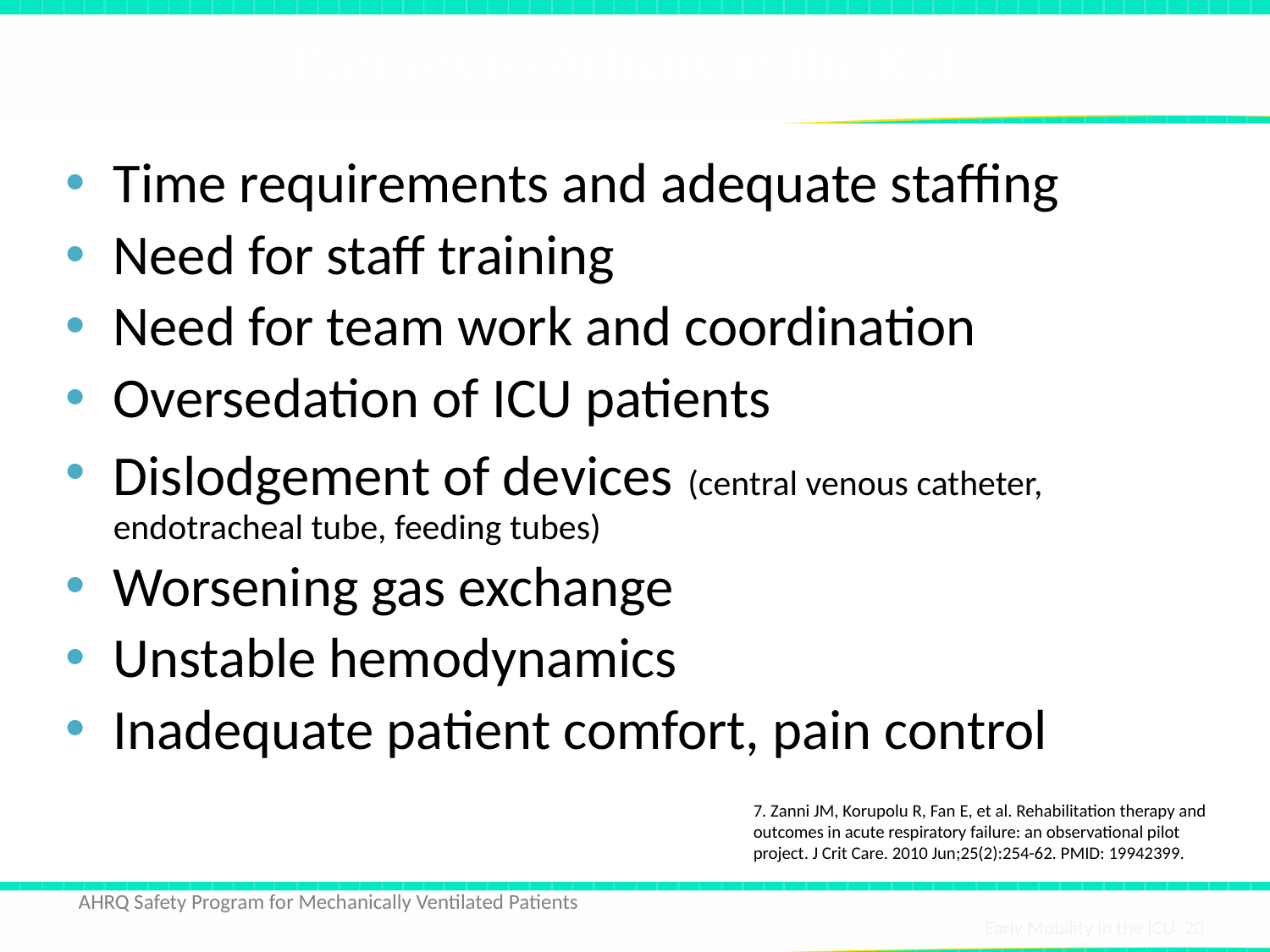

# Barriers to Activity in the ICU7
Time requirements and adequate staffing
Need for staff training
Need for team work and coordination
Oversedation of ICU patients
Dislodgement of devices (central venous catheter, endotracheal tube, feeding tubes)
Worsening gas exchange
Unstable hemodynamics
Inadequate patient comfort, pain control
7. Zanni JM, Korupolu R, Fan E, et al. Rehabilitation therapy and outcomes in acute respiratory failure: an observational pilot project. J Crit Care. 2010 Jun;25(2):254-62. PMID: 19942399.